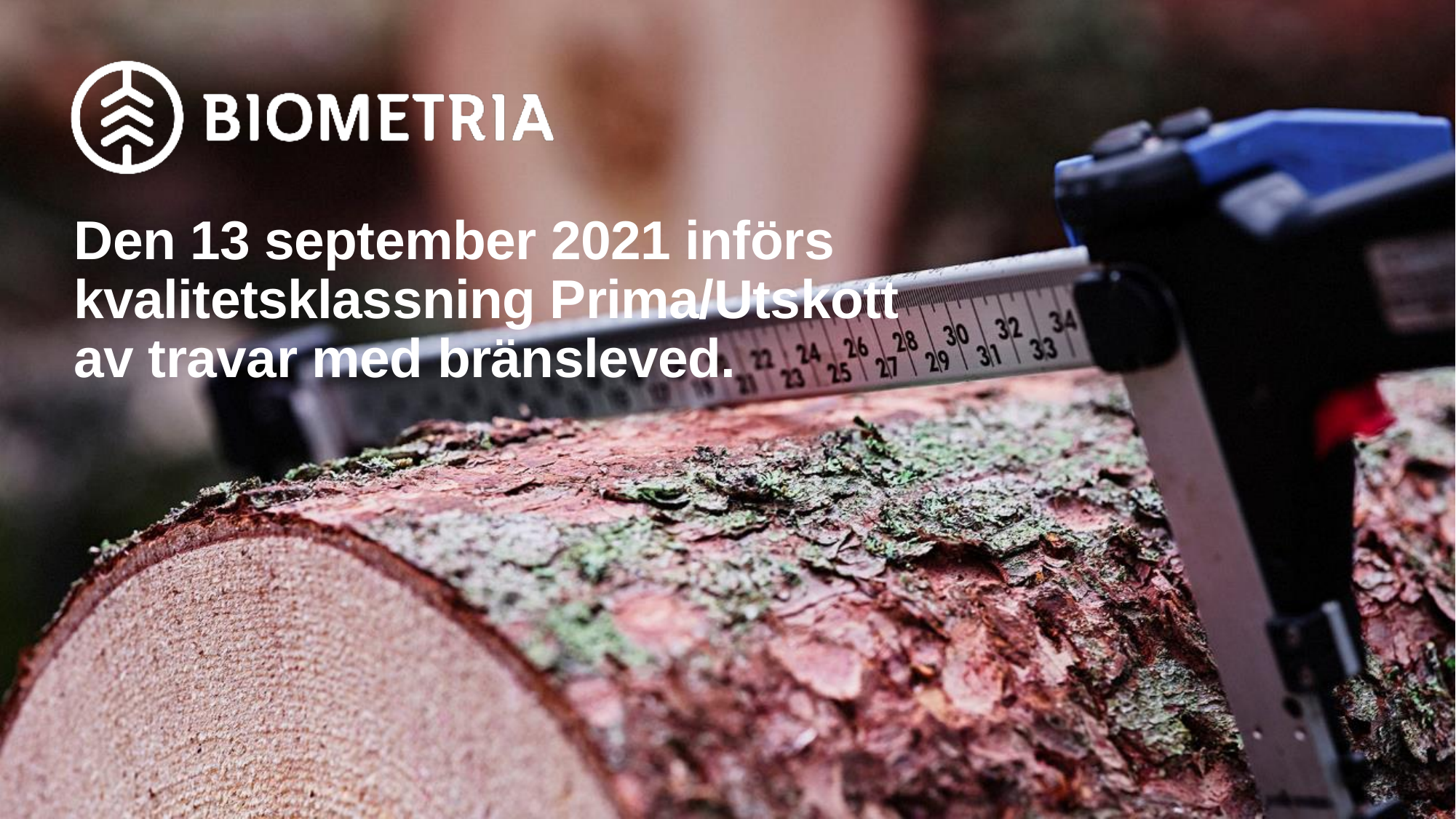

# Den 13 september 2021 införs kvalitetsklassning Prima/Utskott av travar med bränsleved.